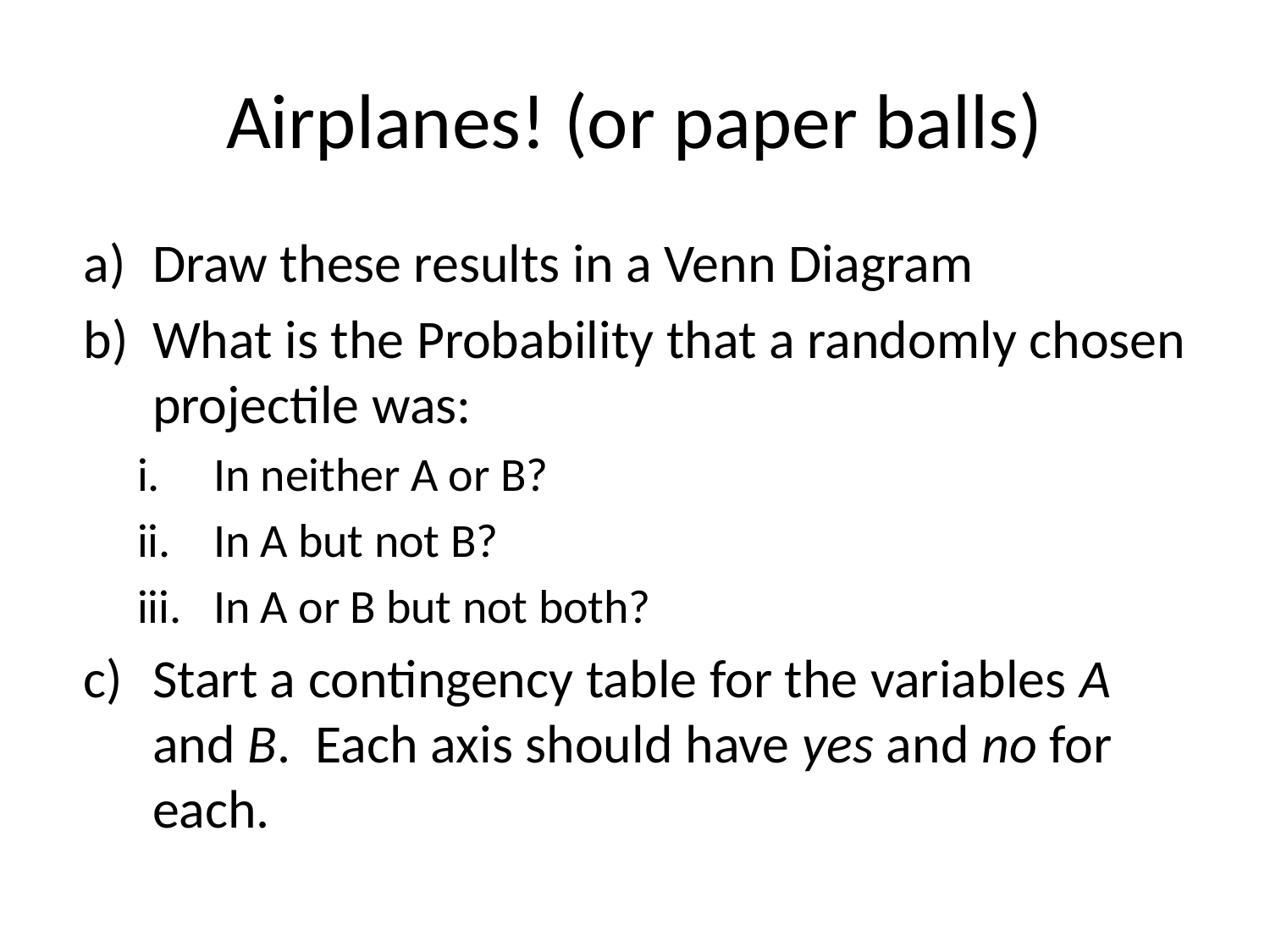

# Airplanes! (or paper balls)
Draw these results in a Venn Diagram
What is the Probability that a randomly chosen projectile was:
In neither A or B?
In A but not B?
In A or B but not both?
Start a contingency table for the variables A and B.  Each axis should have yes and no for each.